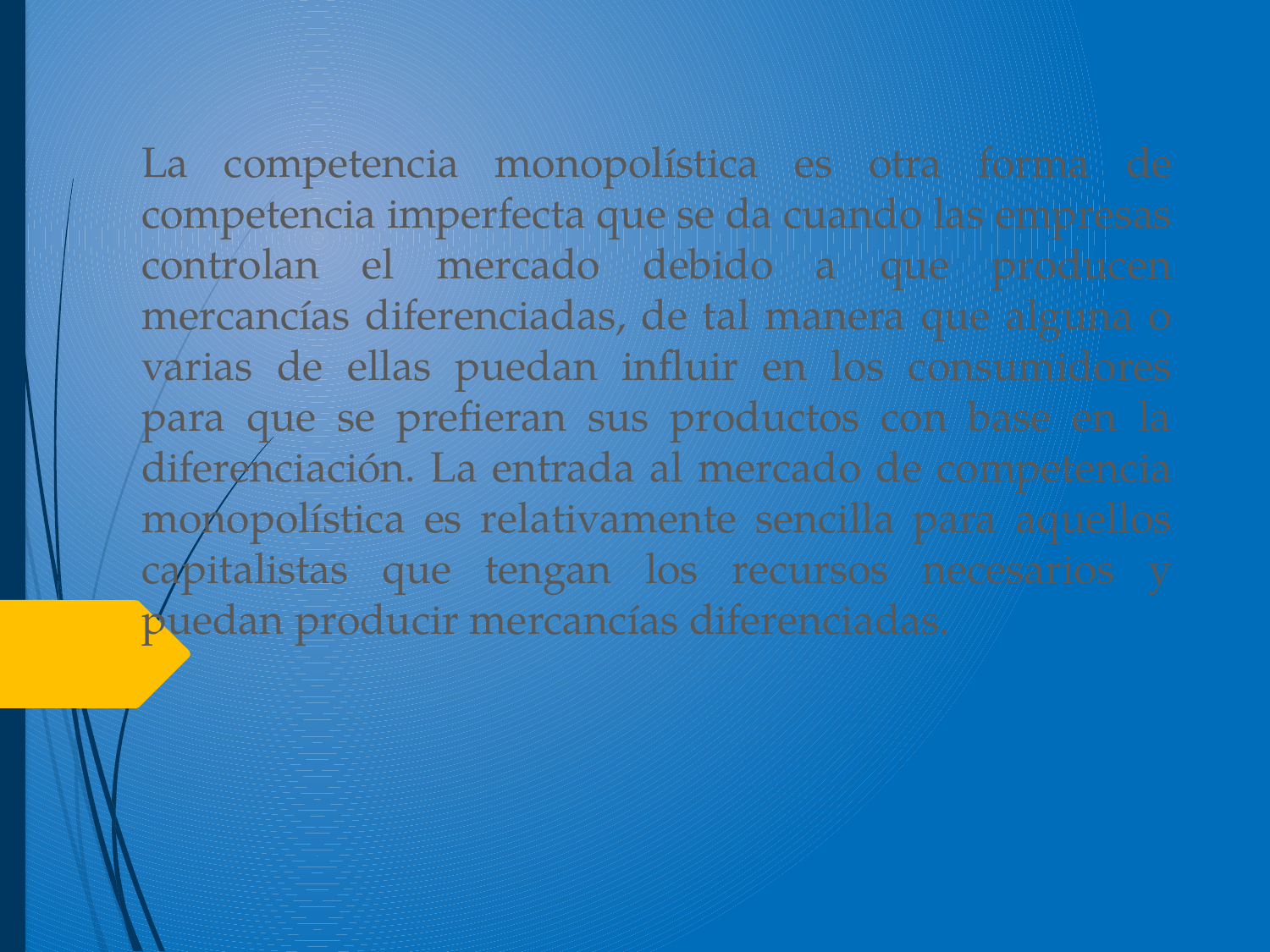

La competencia monopolística es otra forma de competencia imperfecta que se da cuando las empresas controlan el mercado debido a que producen mercancías diferenciadas, de tal manera que alguna o varias de ellas puedan influir en los consumidores para que se prefieran sus productos con base en la diferenciación. La entrada al mercado de competencia monopolística es relativamente sencilla para aquellos capitalistas que tengan los recursos necesarios y puedan producir mercancías diferenciadas.
#